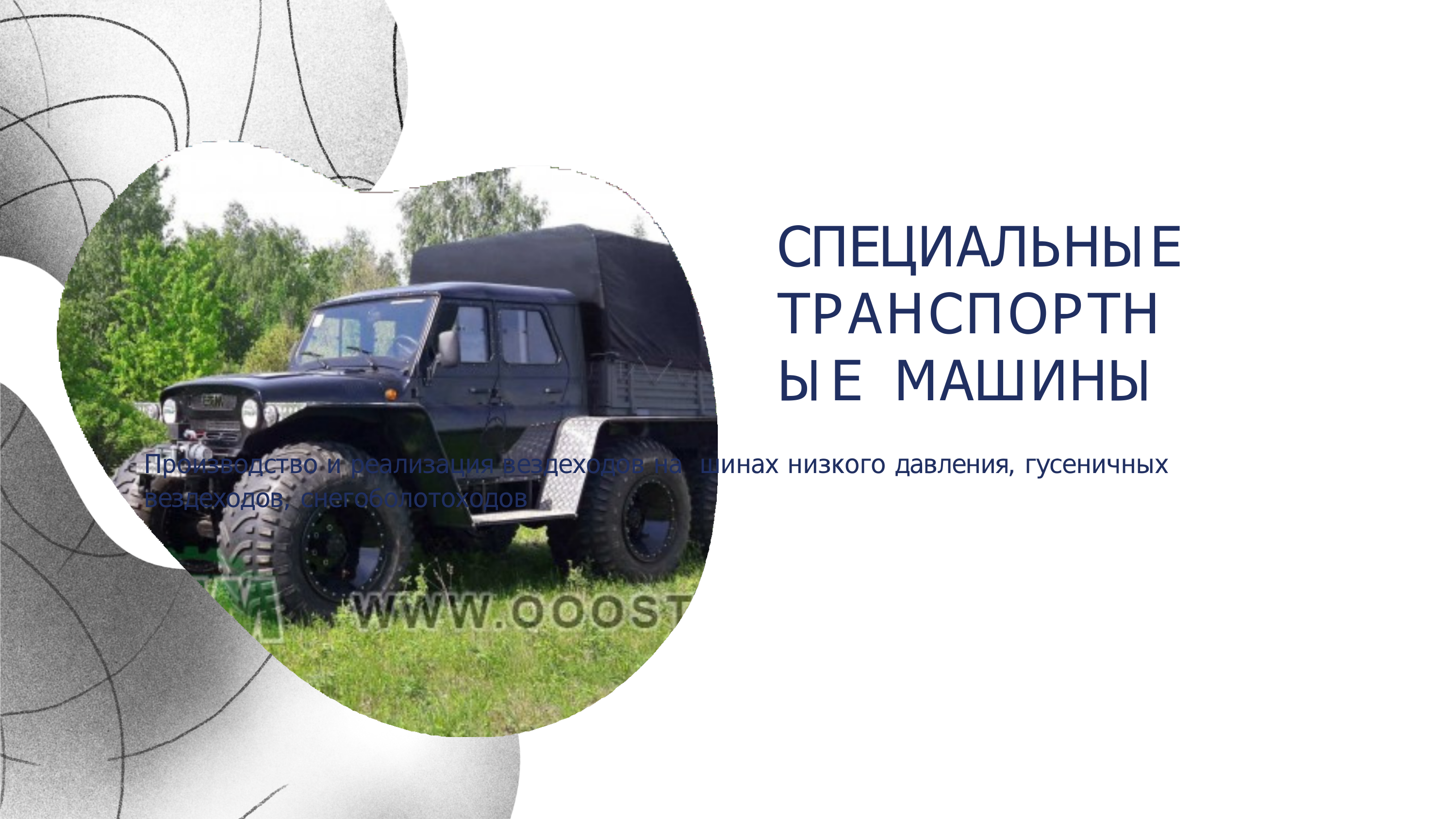

СПЕЦИАЛЬНЫЕ  ТРАНСПОРТНЫЕ  МАШИНЫ
Производство и реализация вездеходов на  шинах низкого давления, гусеничных  вездеходов, снегоболотоходов